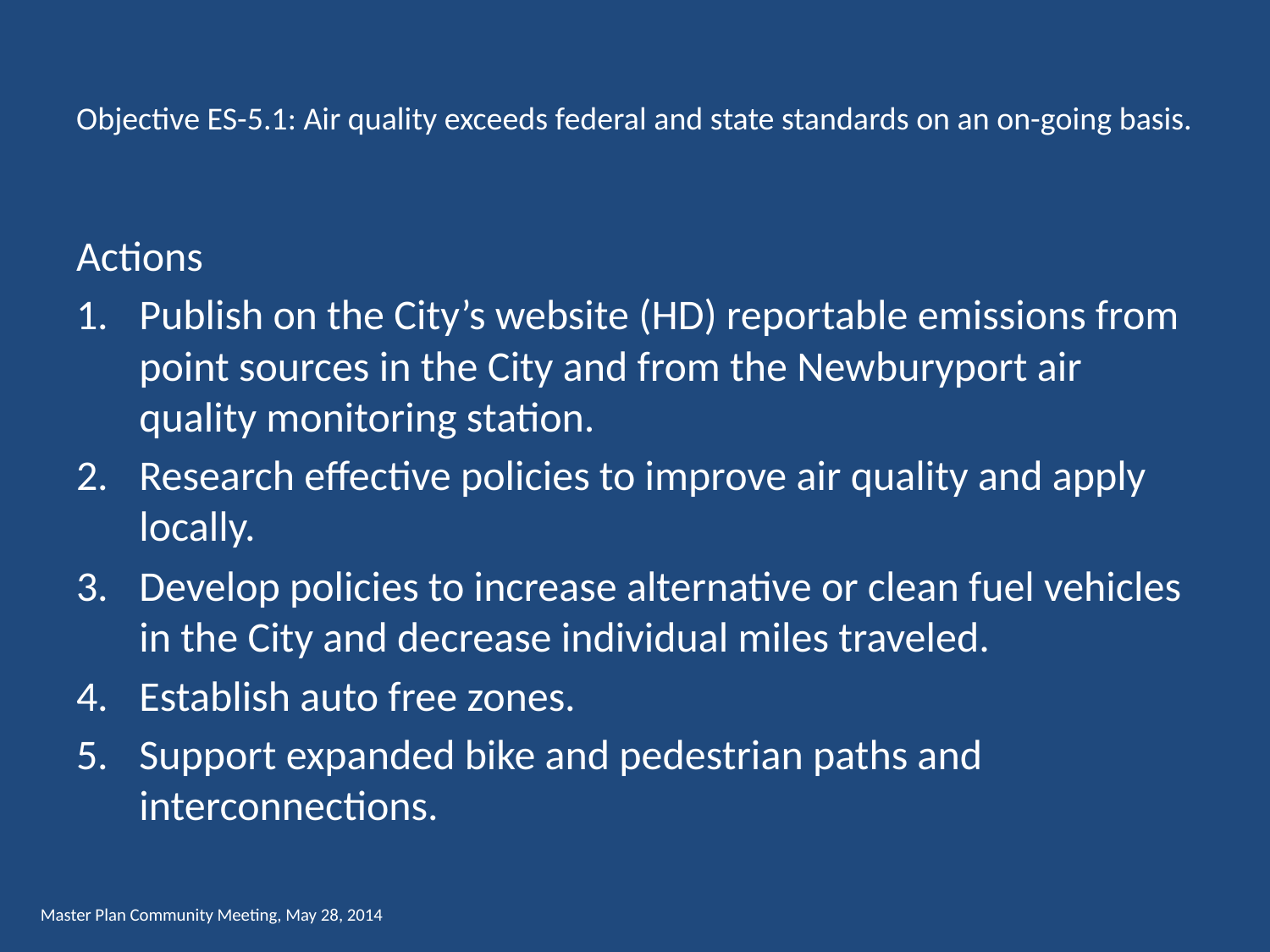

# Objective ES-5.1: Air quality exceeds federal and state standards on an on-going basis.
Actions
Publish on the City’s website (HD) reportable emissions from point sources in the City and from the Newburyport air quality monitoring station.
Research effective policies to improve air quality and apply locally.
Develop policies to increase alternative or clean fuel vehicles in the City and decrease individual miles traveled.
Establish auto free zones.
Support expanded bike and pedestrian paths and interconnections.

Master Plan Community Meeting, May 28, 2014